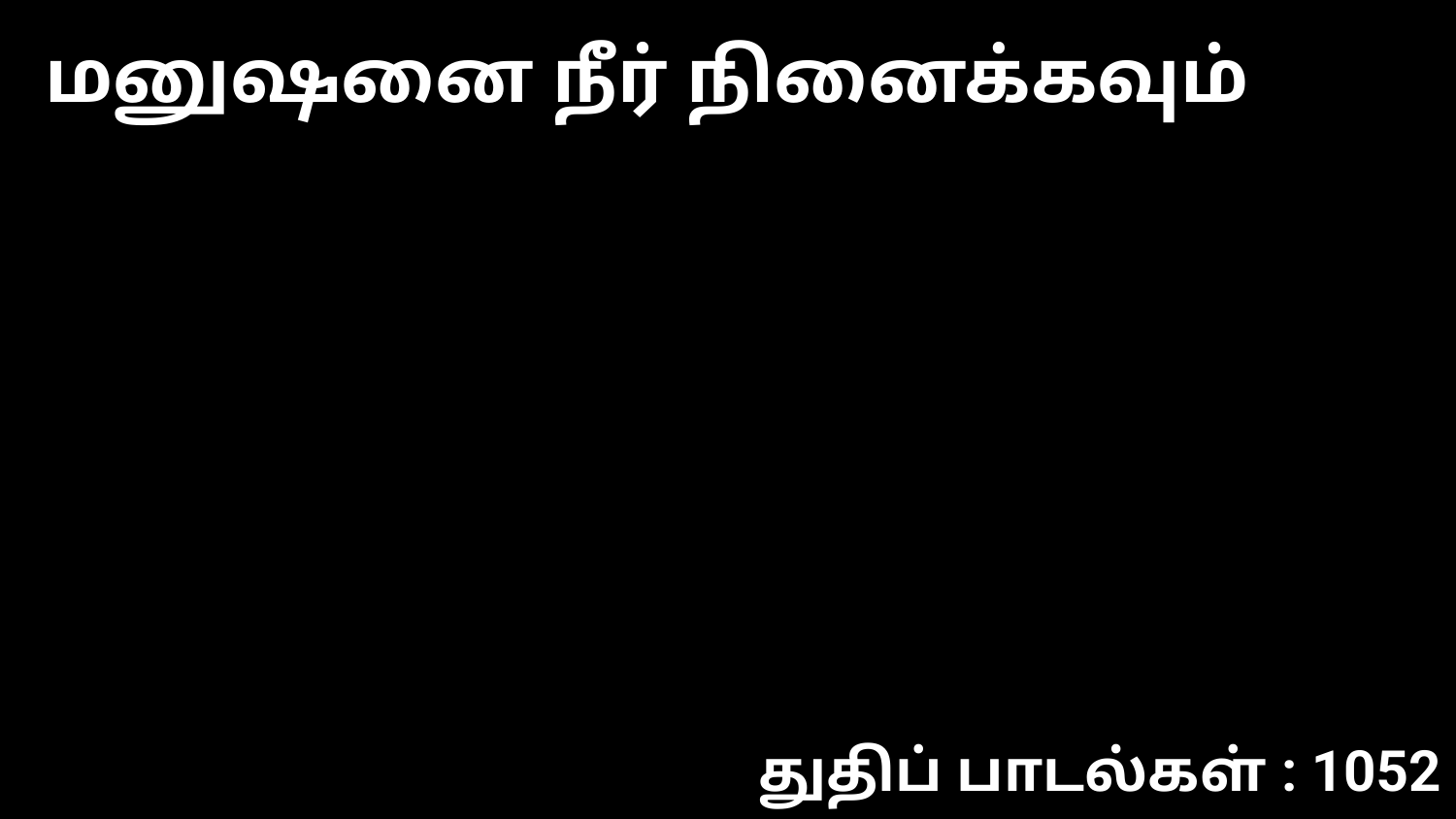

மனுஷனை நீர் நினைக்கவும்
துதிப் பாடல்கள் : 1052